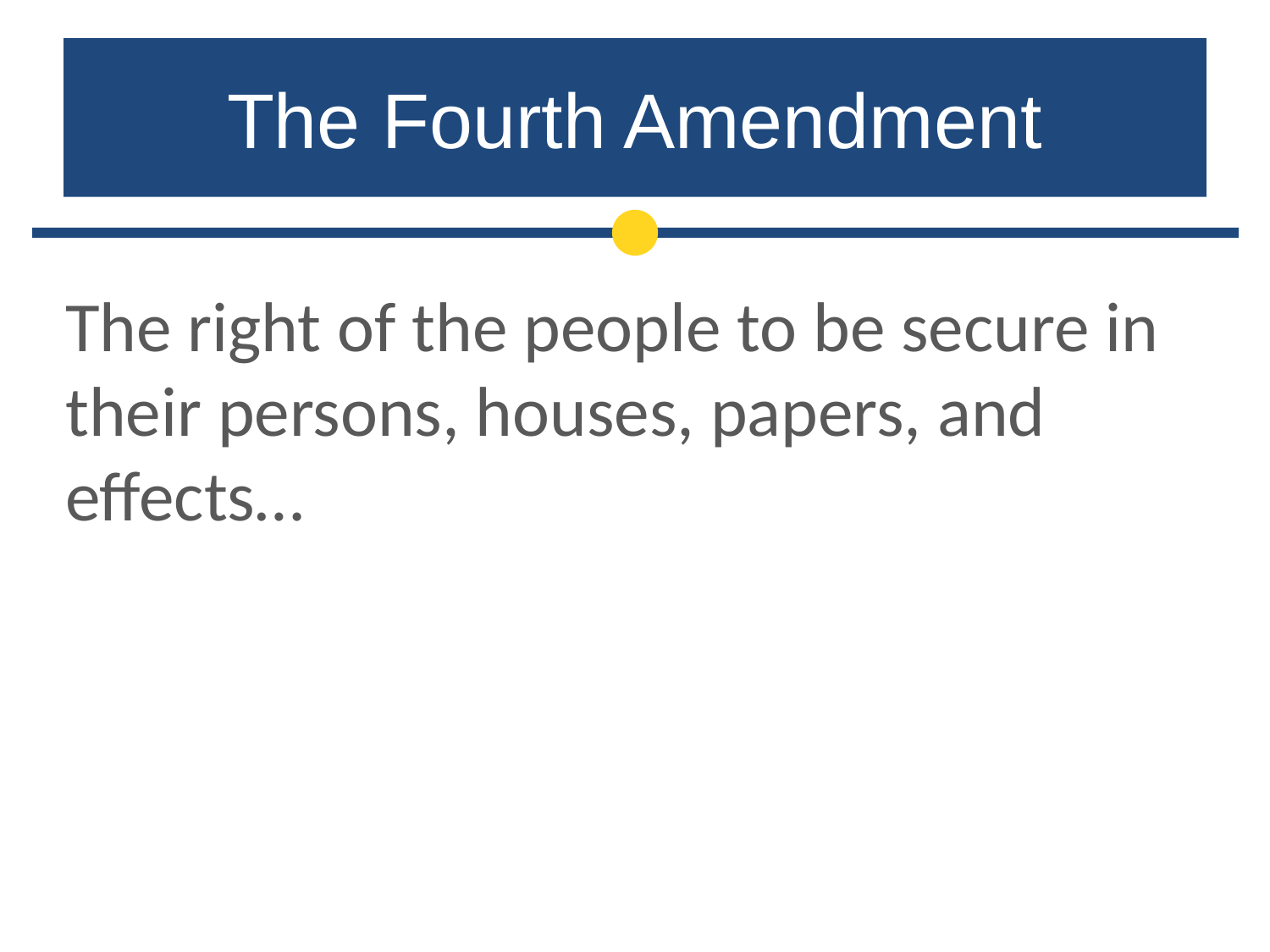

# The Fourth Amendment
The right of the people to be secure in their persons, houses, papers, and effects…